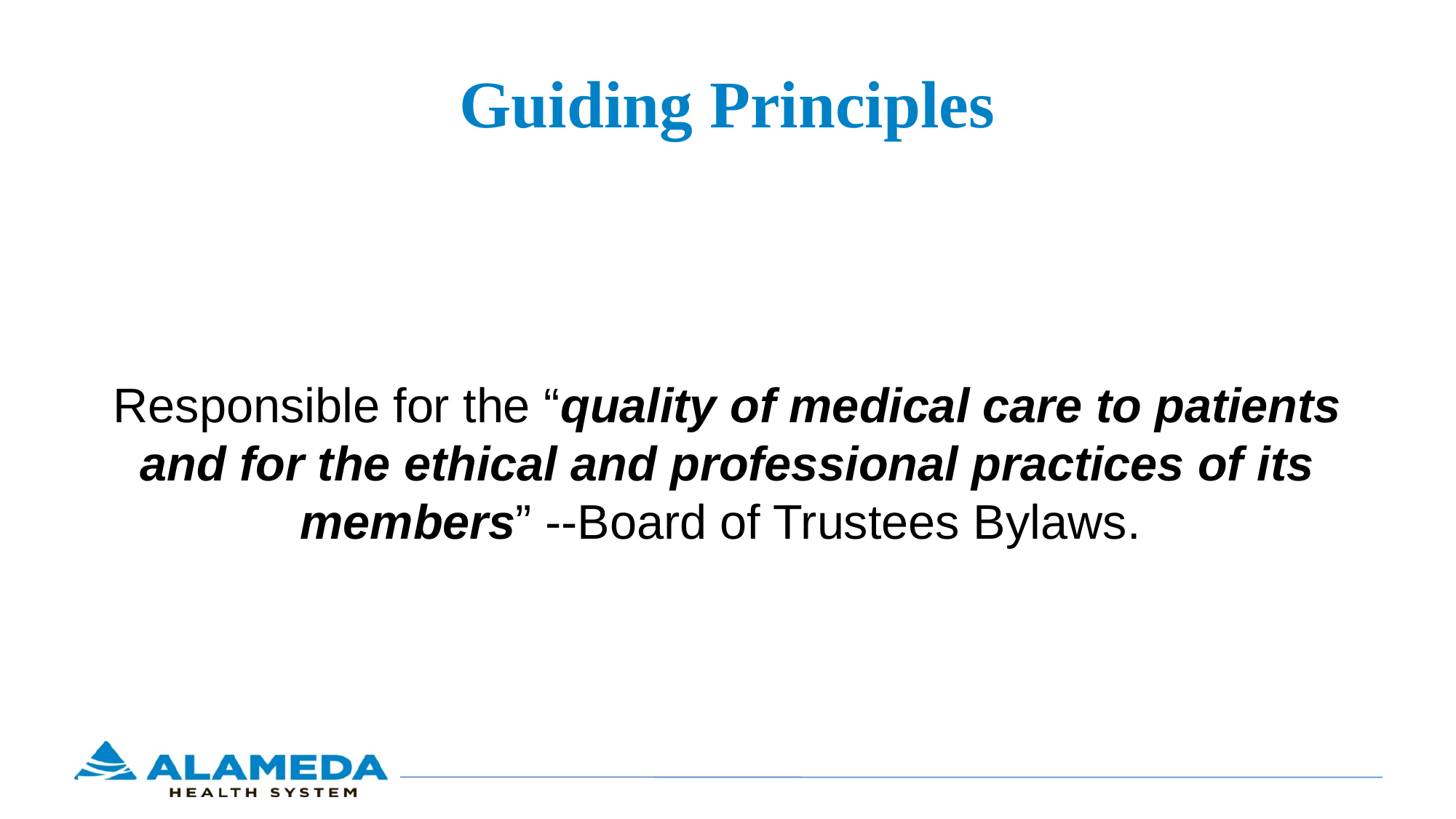

# Guiding Principles
Responsible for the “quality of medical care to patients and for the ethical and professional practices of its members” --Board of Trustees Bylaws.